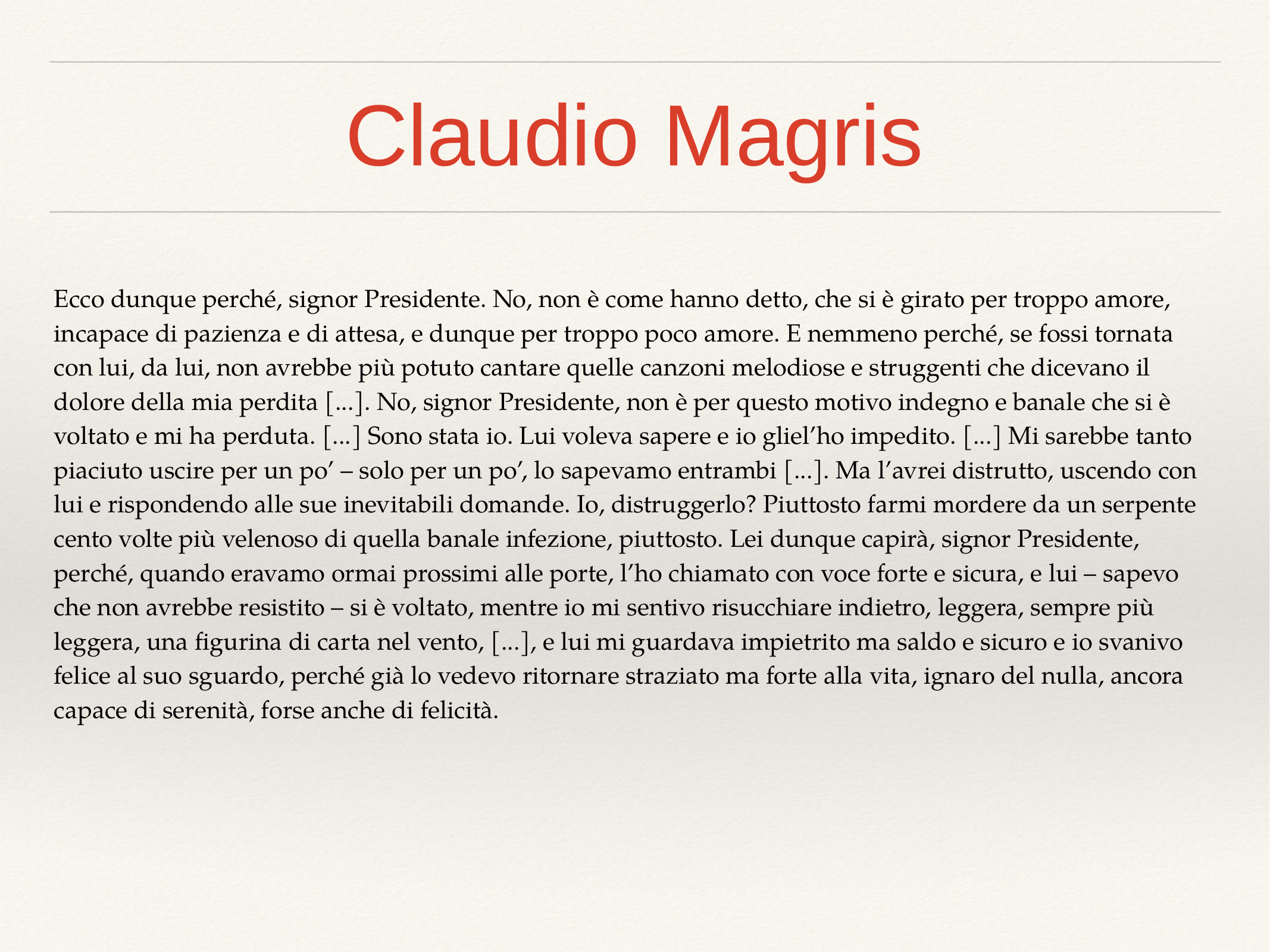

# Claudio Magris
Ecco dunque perché, signor Presidente. No, non è come hanno detto, che si è girato per troppo amore, incapace di pazienza e di attesa, e dunque per troppo poco amore. E nemmeno perché, se fossi tornata con lui, da lui, non avrebbe più potuto cantare quelle canzoni melodiose e struggenti che dicevano il dolore della mia perdita [...]. No, signor Presidente, non è per questo motivo indegno e banale che si è voltato e mi ha perduta. [...] Sono stata io. Lui voleva sapere e io gliel’ho impedito. [...] Mi sarebbe tanto piaciuto uscire per un po’ – solo per un po’, lo sapevamo entrambi [...]. Ma l’avrei distrutto, uscendo con lui e rispondendo alle sue inevitabili domande. Io, distruggerlo? Piuttosto farmi mordere da un serpente cento volte più velenoso di quella banale infezione, piuttosto. Lei dunque capirà, signor Presidente, perché, quando eravamo ormai prossimi alle porte, l’ho chiamato con voce forte e sicura, e lui – sapevo che non avrebbe resistito – si è voltato, mentre io mi sentivo risucchiare indietro, leggera, sempre più leggera, una figurina di carta nel vento, [...], e lui mi guardava impietrito ma saldo e sicuro e io svanivo felice al suo sguardo, perché già lo vedevo ritornare straziato ma forte alla vita, ignaro del nulla, ancora capace di serenità, forse anche di felicità.